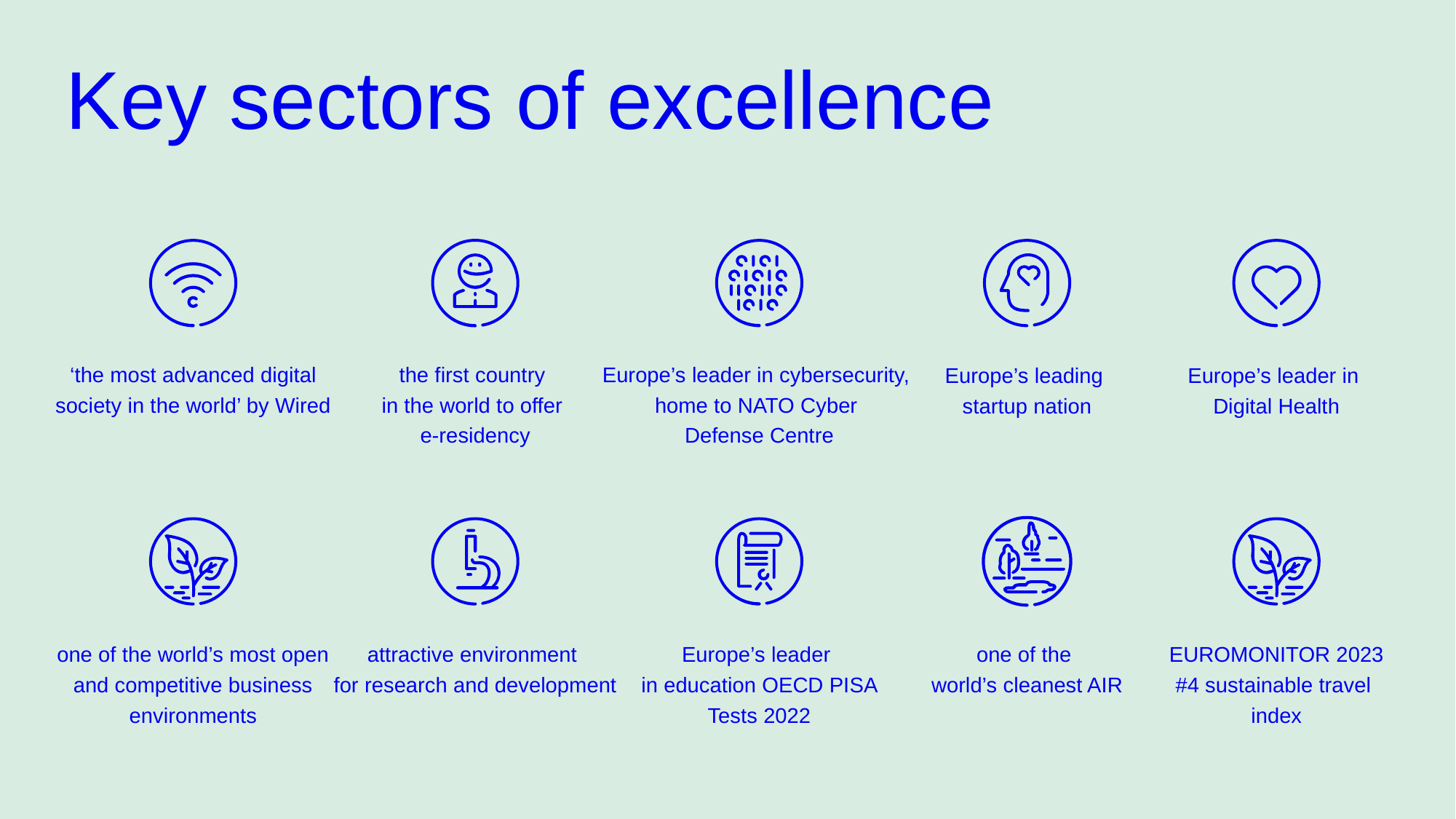

# Key sectors of excellence

‘the most advanced digital society in the world’ by Wired
the first country
in the world to offer
e-residency
Europe’s leader in cybersecurity,
home to NATO Cyber
Defense Centre
Europe’s leading
startup nation
Europe’s leader in
Digital Health

one of the world’s most open and competitive business environments
attractive environment
for research and development
Europe’s leader
in education OECD PISA Tests 2022
one of the
world’s cleanest AIR
EUROMONITOR 2023
#4 sustainable travel
index